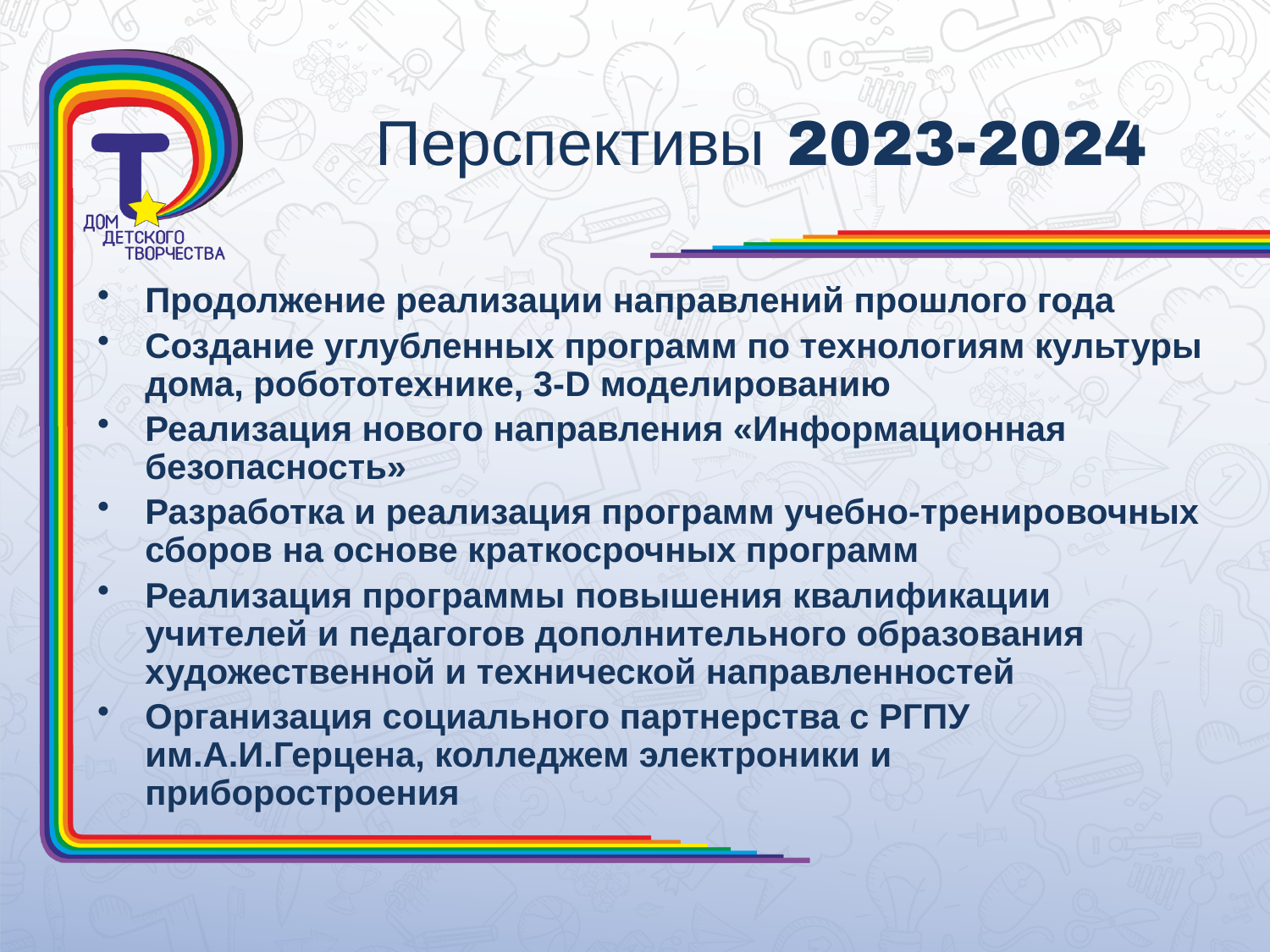

Перспективы 2023-2024
Продолжение реализации направлений прошлого года
Создание углубленных программ по технологиям культуры дома, робототехнике, 3-D моделированию
Реализация нового направления «Информационная безопасность»
Разработка и реализация программ учебно-тренировочных сборов на основе краткосрочных программ
Реализация программы повышения квалификации учителей и педагогов дополнительного образования художественной и технической направленностей
Организация социального партнерства с РГПУ им.А.И.Герцена, колледжем электроники и приборостроения